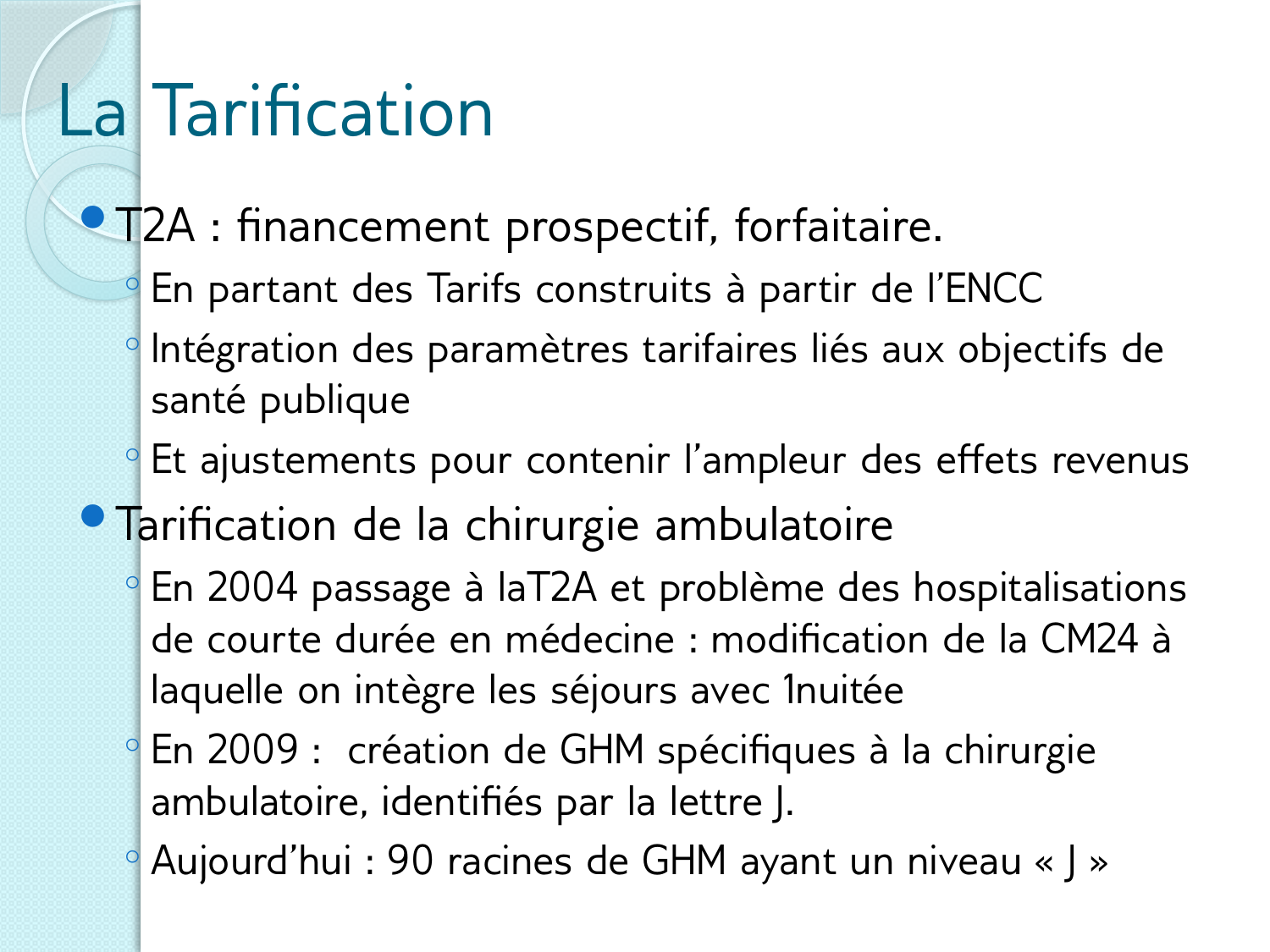

# La Tarification
T2A : financement prospectif, forfaitaire.
En partant des Tarifs construits à partir de l’ENCC
Intégration des paramètres tarifaires liés aux objectifs de santé publique
Et ajustements pour contenir l’ampleur des effets revenus
Tarification de la chirurgie ambulatoire
En 2004 passage à laT2A et problème des hospitalisations de courte durée en médecine : modification de la CM24 à laquelle on intègre les séjours avec 1nuitée
En 2009 :  création de GHM spécifiques à la chirurgie ambulatoire, identifiés par la lettre J.
Aujourd’hui : 90 racines de GHM ayant un niveau « J »